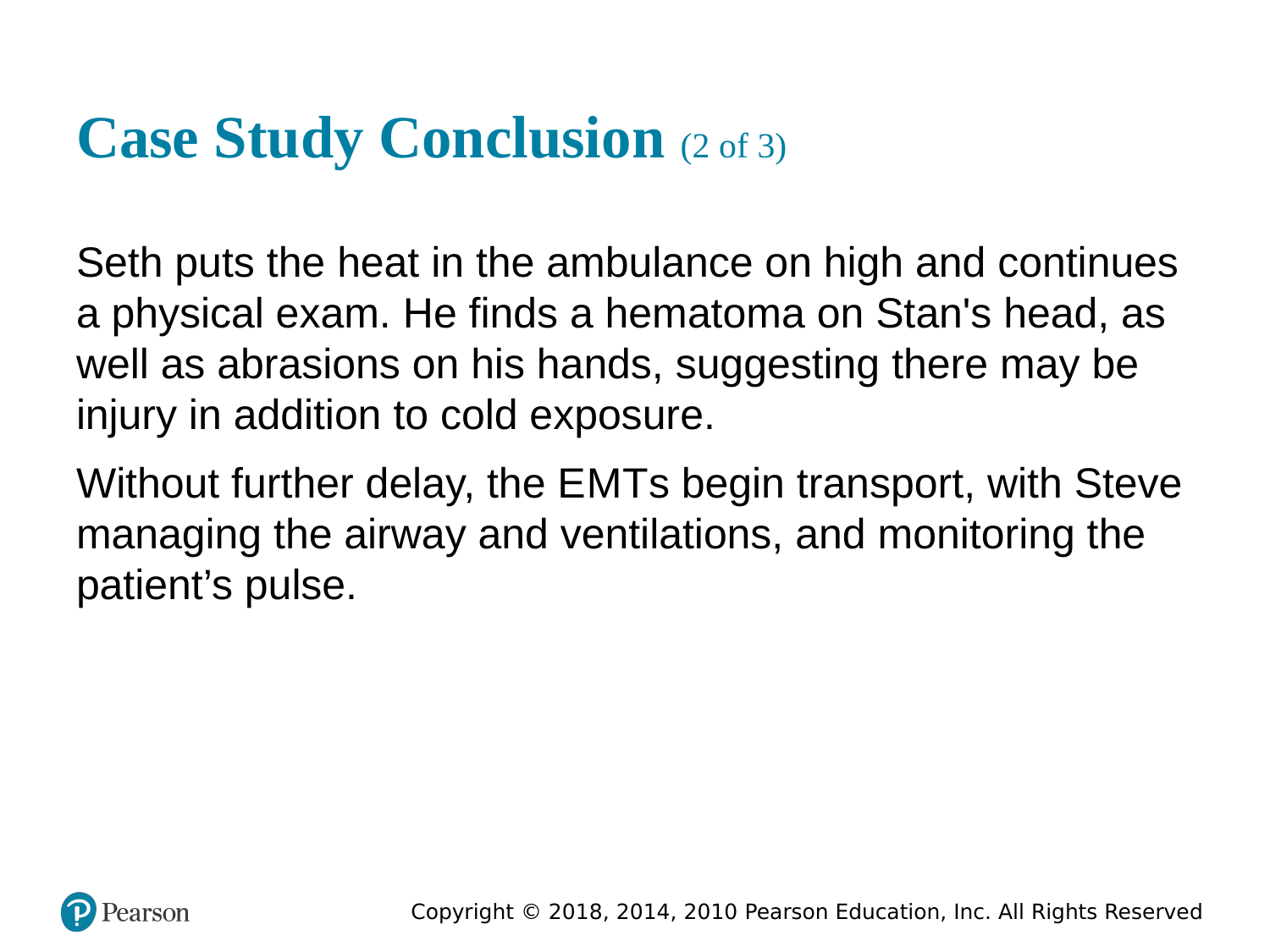

# Case Study Conclusion (2 of 3)
Seth puts the heat in the ambulance on high and continues a physical exam. He finds a hematoma on Stan's head, as well as abrasions on his hands, suggesting there may be injury in addition to cold exposure.
Without further delay, the E M T s begin transport, with Steve managing the airway and ventilations, and monitoring the patient’s pulse.